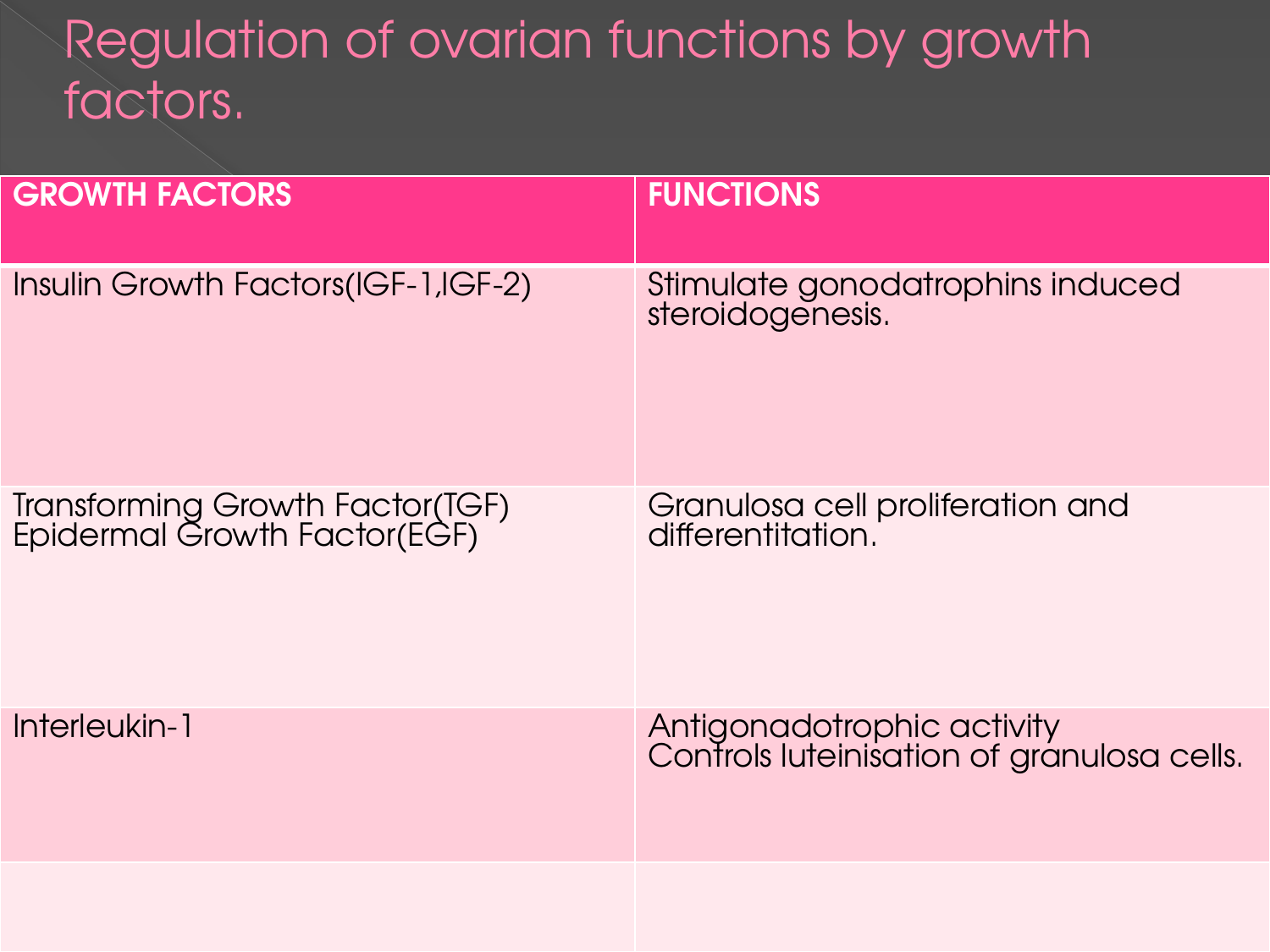

# Regulation of ovarian functions by growth factors.
| GROWTH FACTORS | FUNCTIONS |
| --- | --- |
| Insulin Growth Factors(IGF-1,IGF-2) | Stimulate gonodatrophins induced steroidogenesis. |
| Transforming Growth Factor(TGF) Epidermal Growth Factor(EGF) | Granulosa cell proliferation and differentitation. |
| Interleukin-1 | Antigonadotrophic activity Controls luteinisation of granulosa cells. |
|  |  |